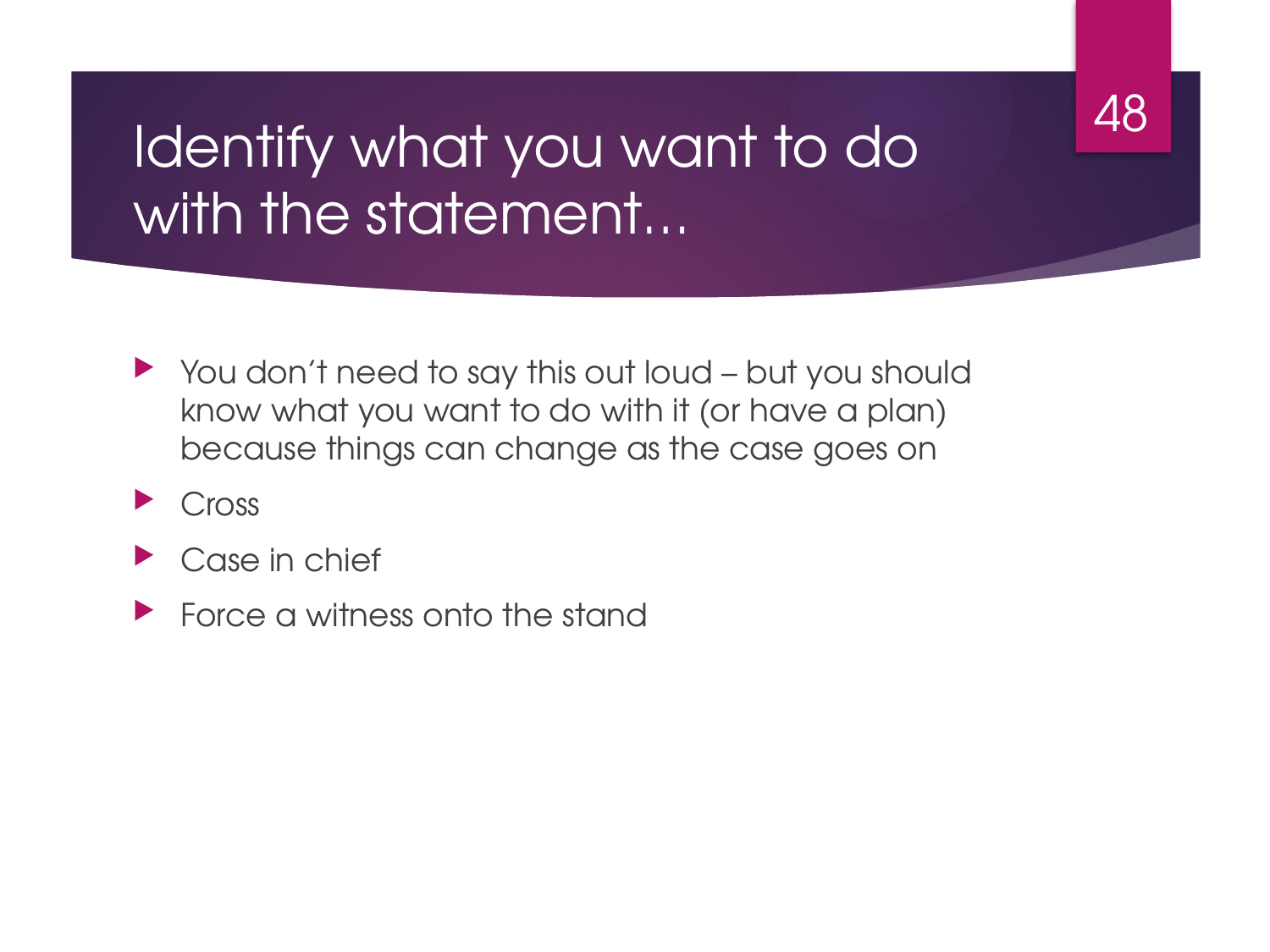

48
# Identify what you want to do with the statement…
You don’t need to say this out loud – but you should know what you want to do with it (or have a plan) because things can change as the case goes on
Cross
Case in chief
Force a witness onto the stand